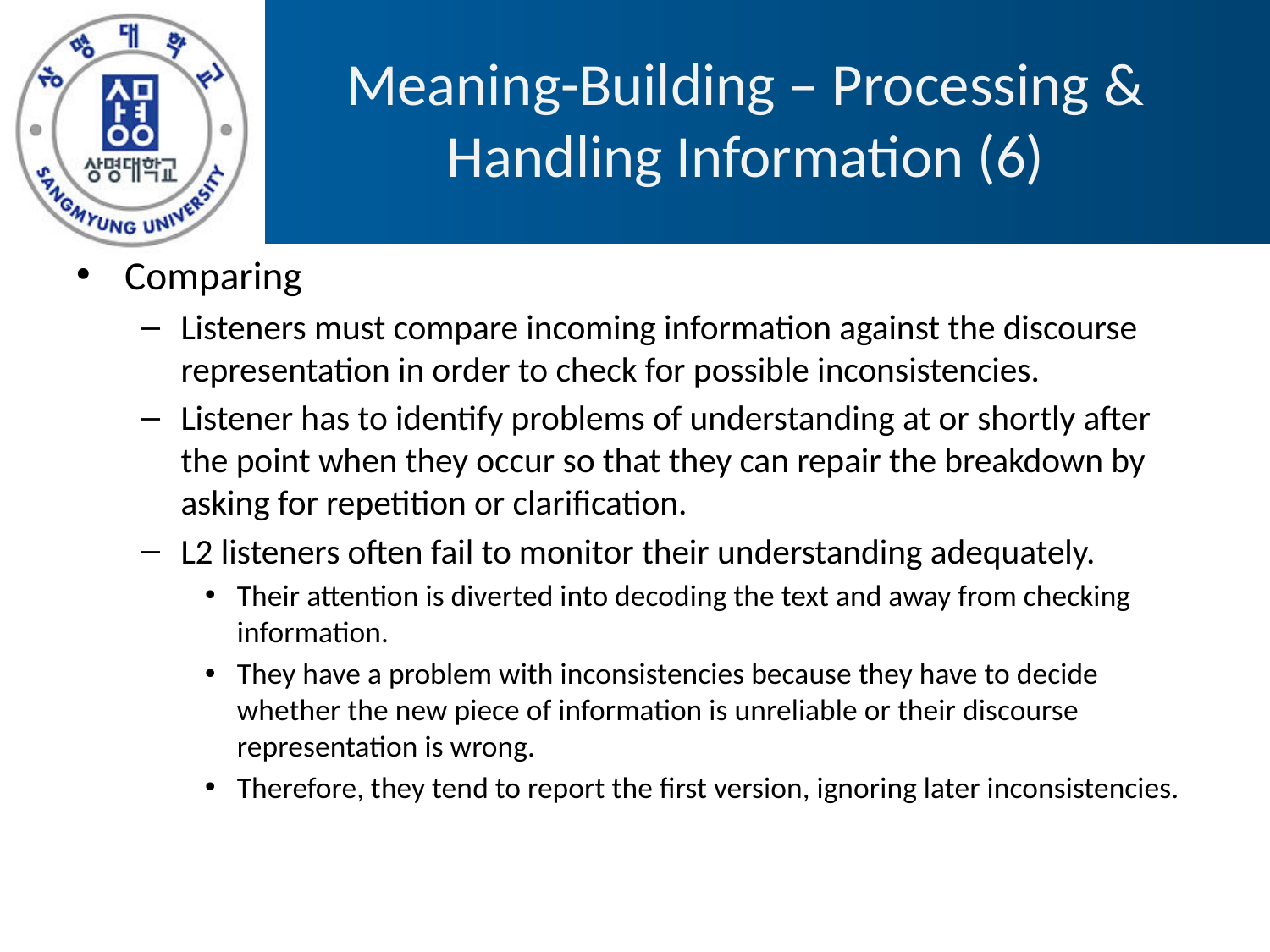

# Meaning-Building – Processing & Handling Information (6)
Comparing
Listeners must compare incoming information against the discourse representation in order to check for possible inconsistencies.
Listener has to identify problems of understanding at or shortly after the point when they occur so that they can repair the breakdown by asking for repetition or clarification.
L2 listeners often fail to monitor their understanding adequately.
Their attention is diverted into decoding the text and away from checking information.
They have a problem with inconsistencies because they have to decide whether the new piece of information is unreliable or their discourse representation is wrong.
Therefore, they tend to report the first version, ignoring later inconsistencies.